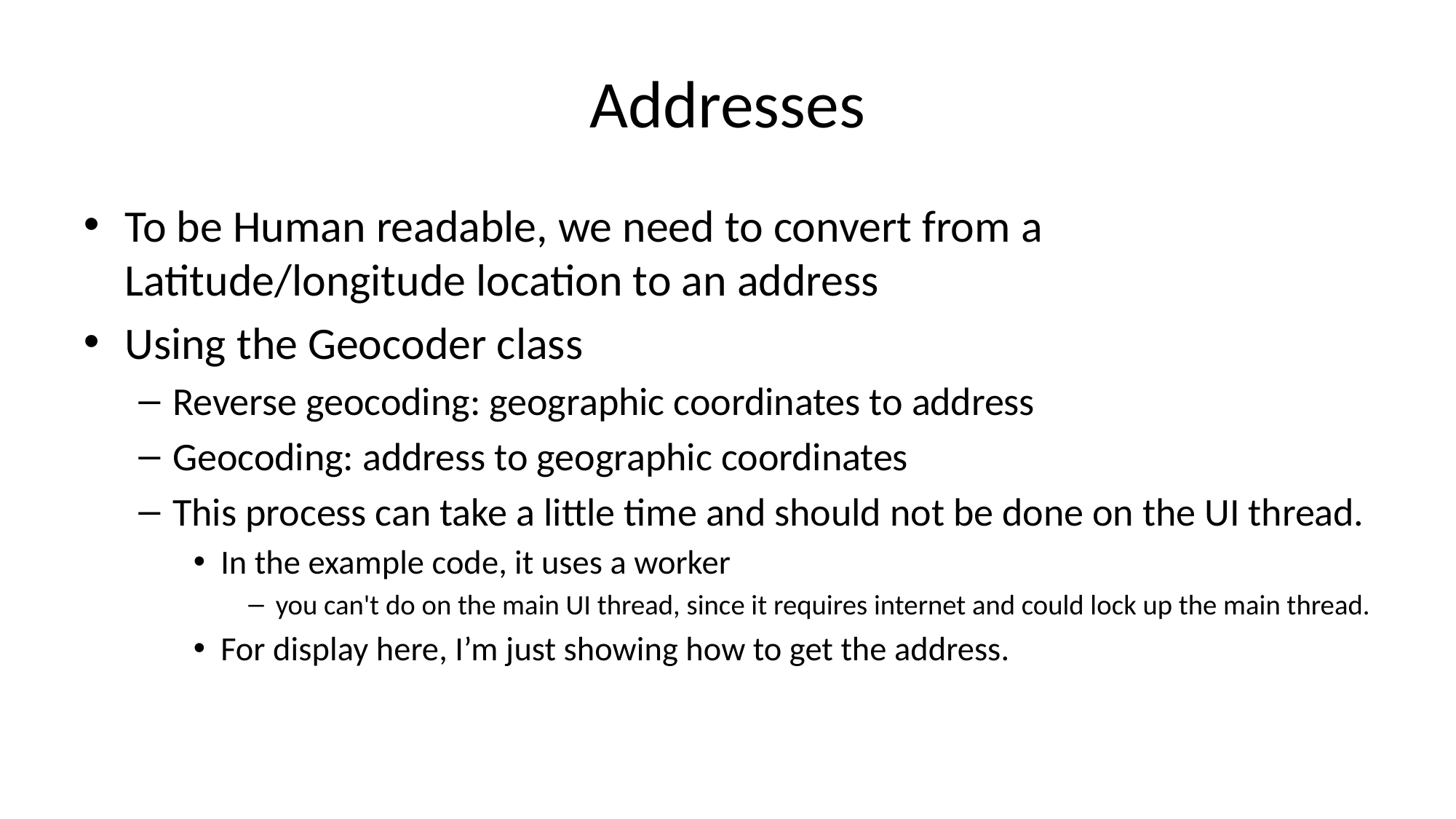

# Addresses
To be Human readable, we need to convert from a Latitude/longitude location to an address
Using the Geocoder class
Reverse geocoding: geographic coordinates to address
Geocoding: address to geographic coordinates
This process can take a little time and should not be done on the UI thread.
In the example code, it uses a worker
you can't do on the main UI thread, since it requires internet and could lock up the main thread.
For display here, I’m just showing how to get the address.